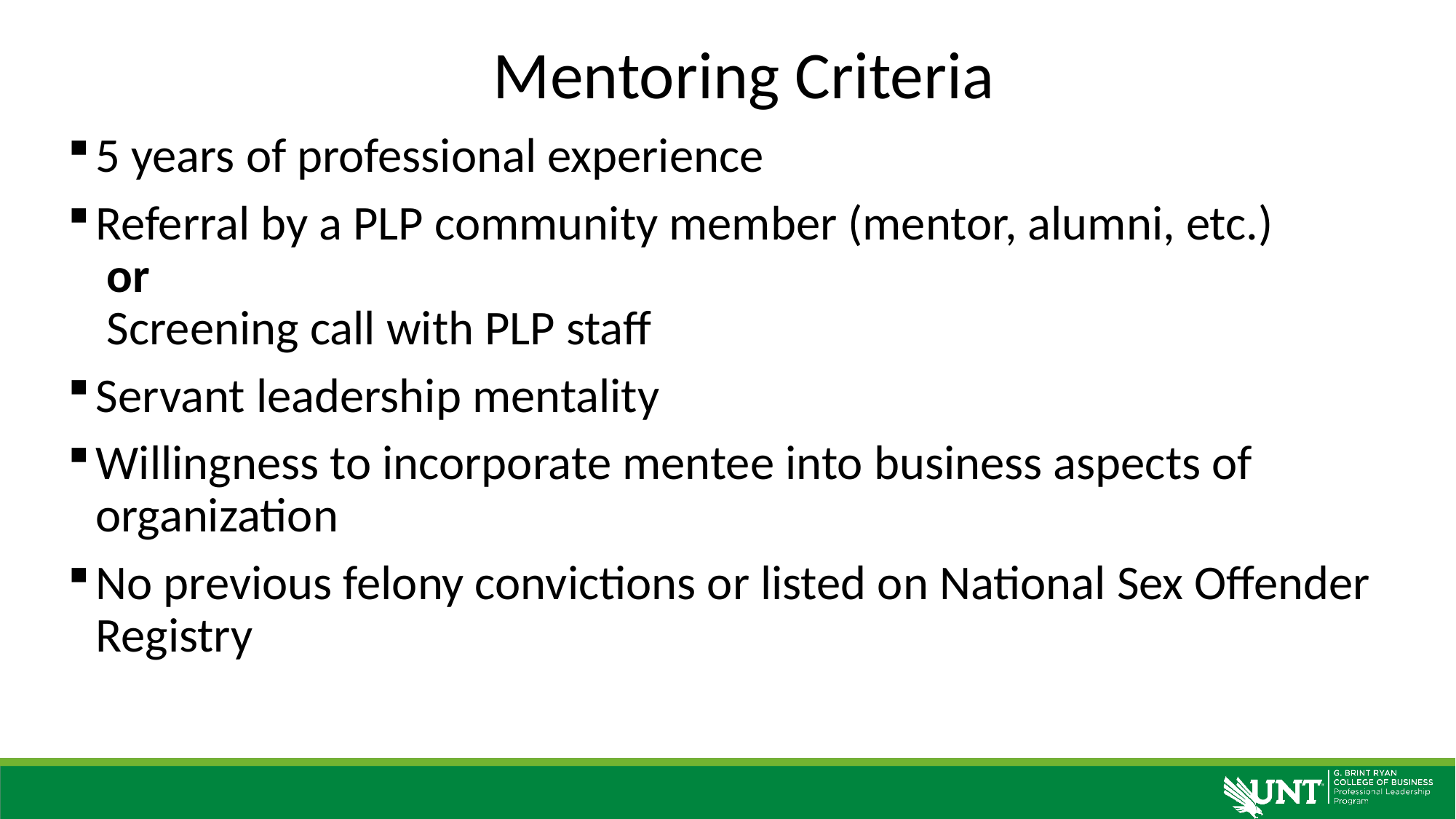

# Mentoring Criteria
5 years of professional experience
Referral by a PLP community member (mentor, alumni, etc.)
 or
 Screening call with PLP staff
Servant leadership mentality
Willingness to incorporate mentee into business aspects of organization
No previous felony convictions or listed on National Sex Offender Registry